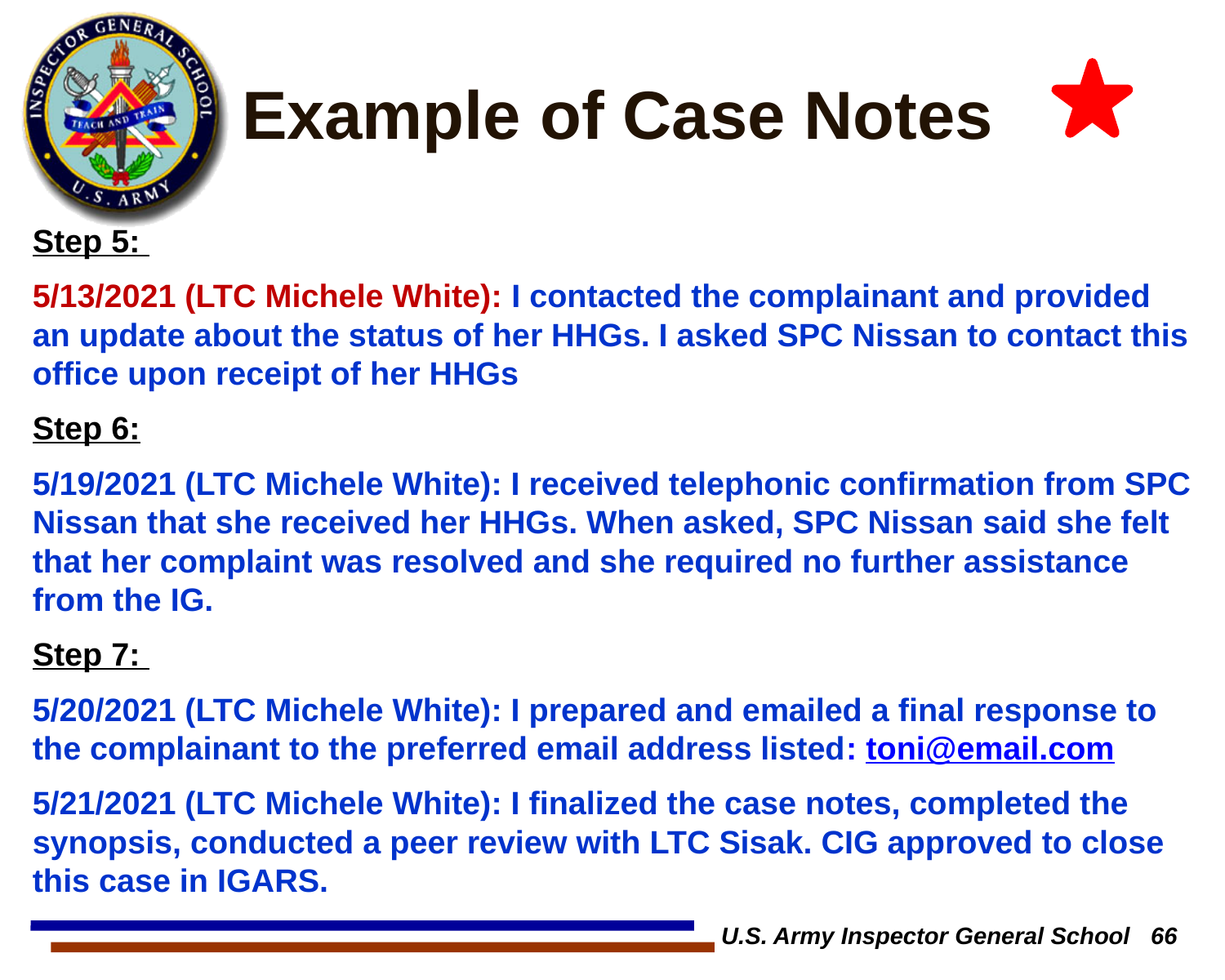

# Example of Case Notes

Step 5:
5/13/2021 (LTC Michele White): I contacted the complainant and provided an update about the status of her HHGs. I asked SPC Nissan to contact this office upon receipt of her HHGs
Step 6:
5/19/2021 (LTC Michele White): I received telephonic confirmation from SPC Nissan that she received her HHGs. When asked, SPC Nissan said she felt that her complaint was resolved and she required no further assistance from the IG.
Step 7:
5/20/2021 (LTC Michele White): I prepared and emailed a final response to the complainant to the preferred email address listed: toni@email.com
5/21/2021 (LTC Michele White): I finalized the case notes, completed the synopsis, conducted a peer review with LTC Sisak. CIG approved to close this case in IGARS.
U.S. Army Inspector General School   66